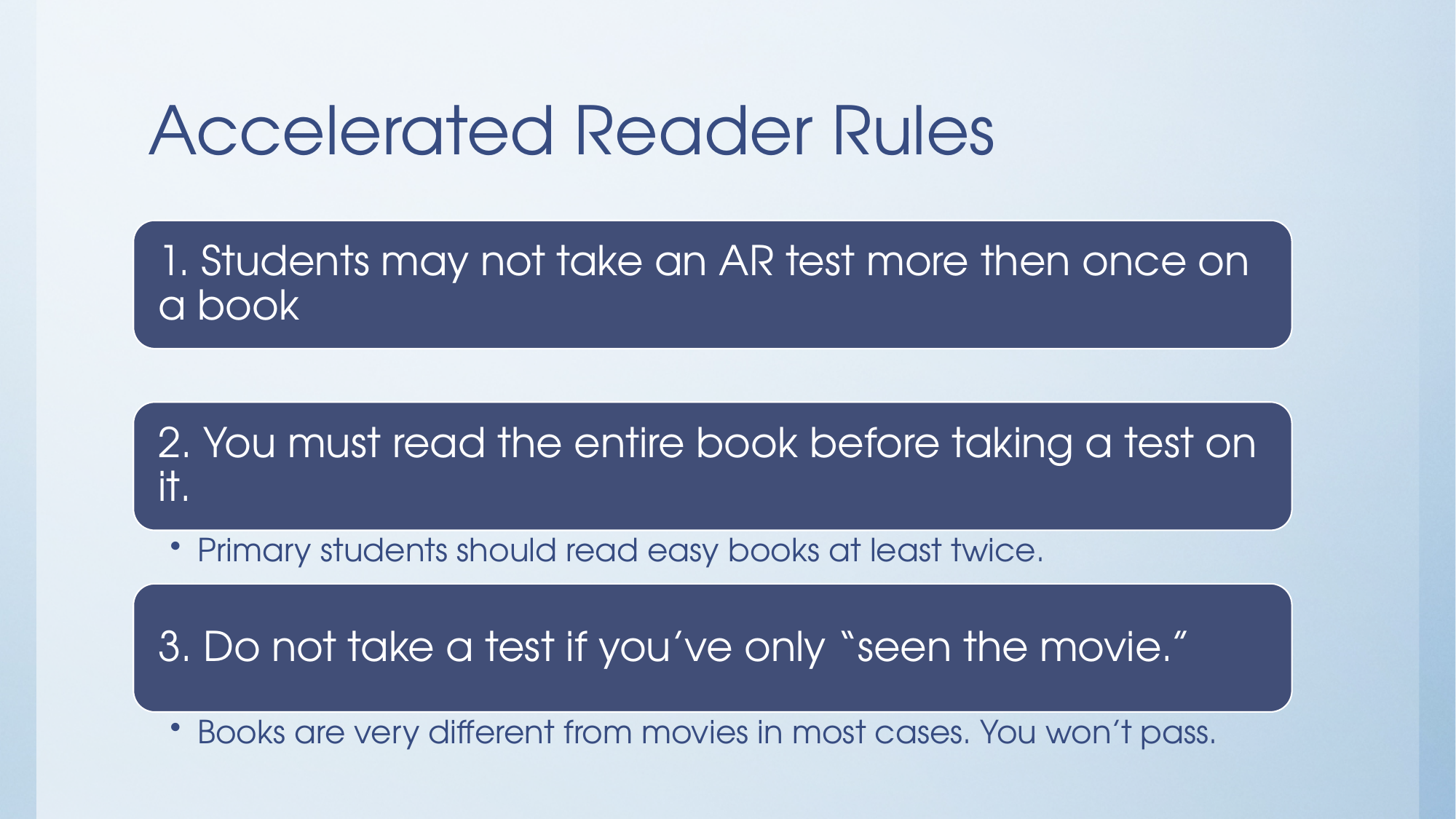

# Accelerated Reader Rules
1. Students may not take an AR test more then once on a book

2. You must read the entire book before taking a test on it.
Primary students should read easy books at least twice.
3. Do not take a test if you’ve only “seen the movie.”
Books are very different from movies in most cases. You won’t pass.